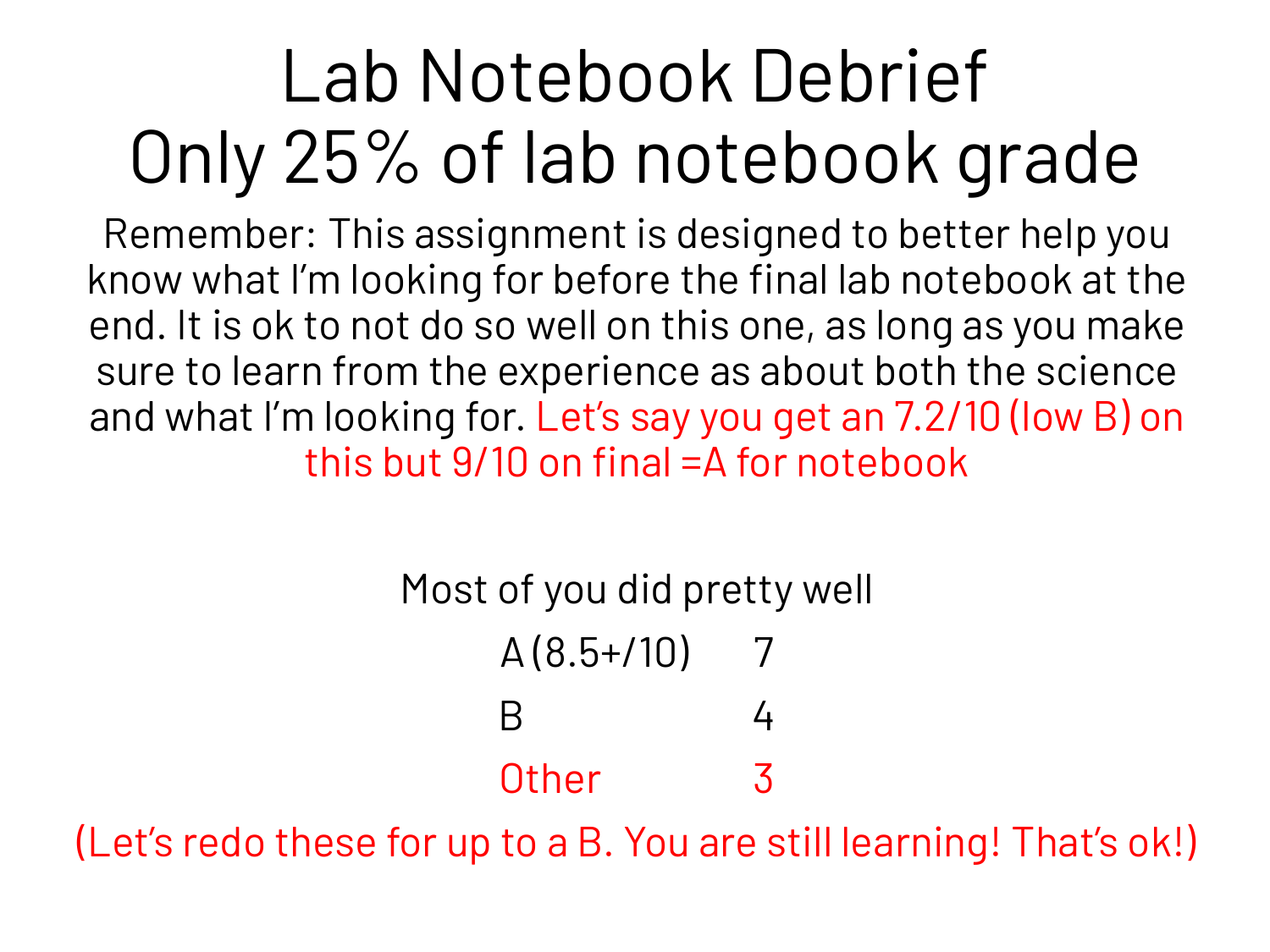

# Lab Notebook Debrief Only 25% of lab notebook grade
Remember: This assignment is designed to better help you know what I’m looking for before the final lab notebook at the end. It is ok to not do so well on this one, as long as you make sure to learn from the experience as about both the science and what I’m looking for. Let’s say you get an 7.2/10 (low B) on this but 9/10 on final =A for notebook

Most of you did pretty well
A (8.5+/10)	7
B 		4
Other		3
(Let’s redo these for up to a B. You are still learning! That’s ok!)